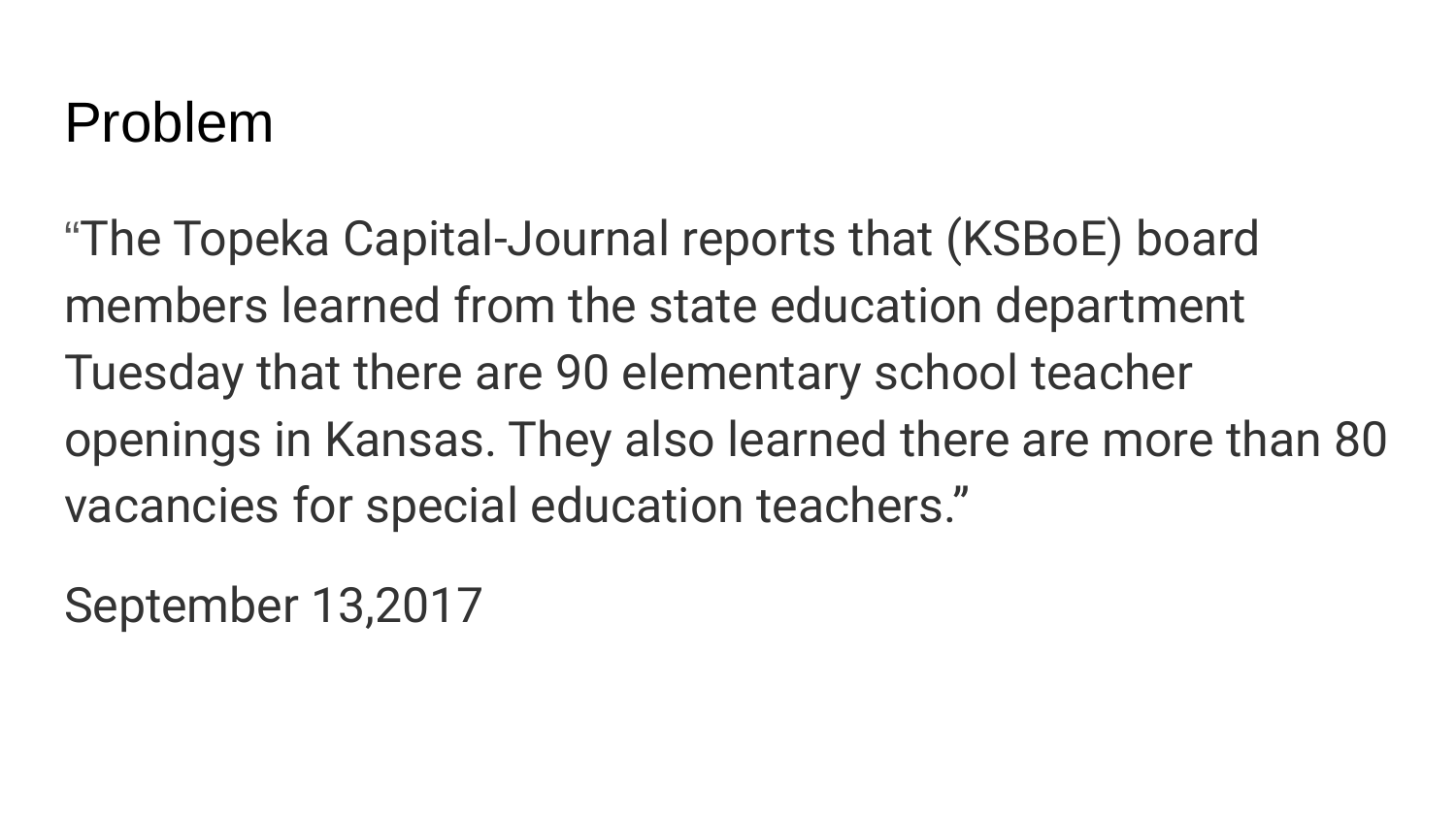

# Problem
“The Topeka Capital-Journal reports that (KSBoE) board members learned from the state education department Tuesday that there are 90 elementary school teacher openings in Kansas. They also learned there are more than 80 vacancies for special education teachers.”
September 13,2017